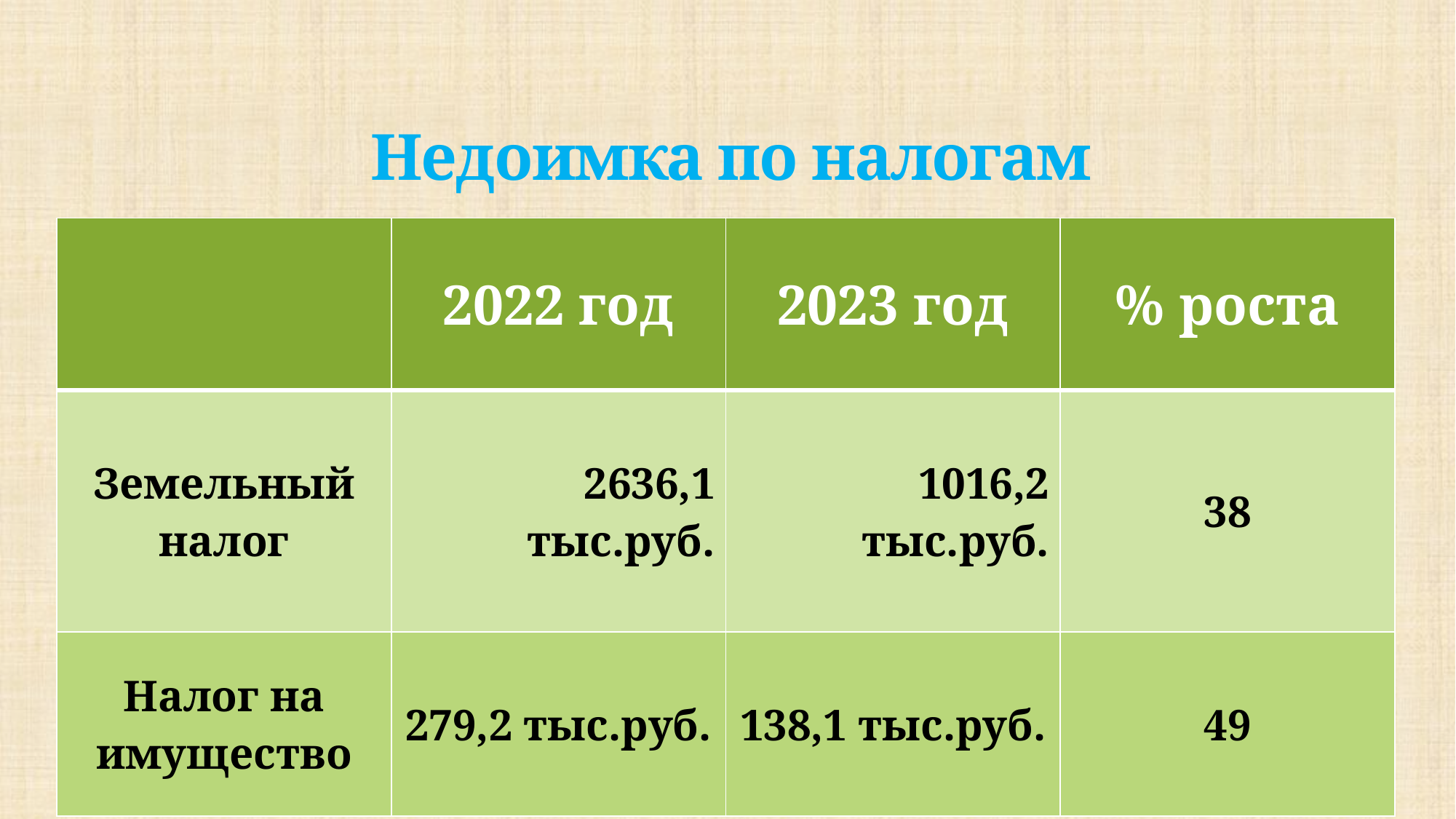

# Недоимка по налогам
|  | 2022 год | 2023 год | % роста |
| --- | --- | --- | --- |
| Земельный налог | 2636,1 тыс.руб. | 1016,2 тыс.руб. | 38 |
| Налог на имущество | 279,2 тыс.руб. | 138,1 тыс.руб. | 49 |